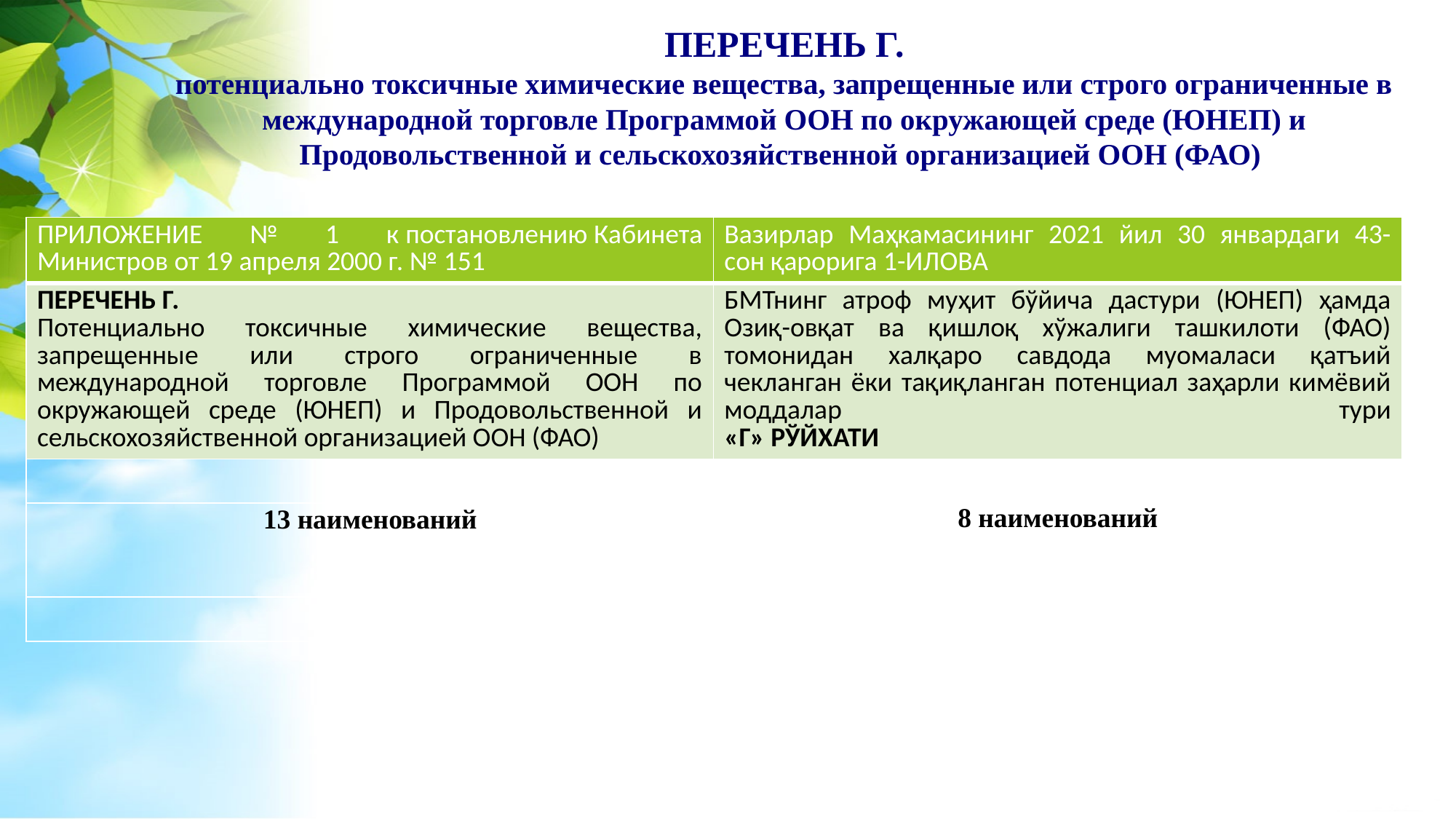

# ПЕРЕЧЕНЬ Г. потенциально токсичные химические вещества, запрещенные или строго ограниченные в международной торговле Программой ООН по окружающей среде (ЮНЕП) и Продовольственной и сельскохозяйственной организацией ООН (ФАО)
| ПРИЛОЖЕНИЕ № 1 к постановлению Кабинета Министров от 19 апреля 2000 г. № 151 | Вазирлар Маҳкамасининг 2021 йил 30 январдаги 43-сон қарорига 1-ИЛОВА |
| --- | --- |
| ПЕРЕЧЕНЬ Г. Потенциально токсичные химические вещества, запрещенные или строго ограниченные в международной торговле Программой ООН по окружающей среде (ЮНЕП) и Продовольственной и сельскохозяйственной организацией ООН (ФАО) | БМТнинг атроф муҳит бўйича дастури (ЮНЕП) ҳамда Озиқ-овқат ва қишлоқ хўжалиги ташкилоти (ФАО) томонидан халқаро савдода муомаласи қатъий чекланган ёки тақиқланган потенциал заҳарли кимёвий моддалар тури «Г» РЎЙХАТИ |
|  |  |
| 13 наименований | 8 наименований |
|  |  |